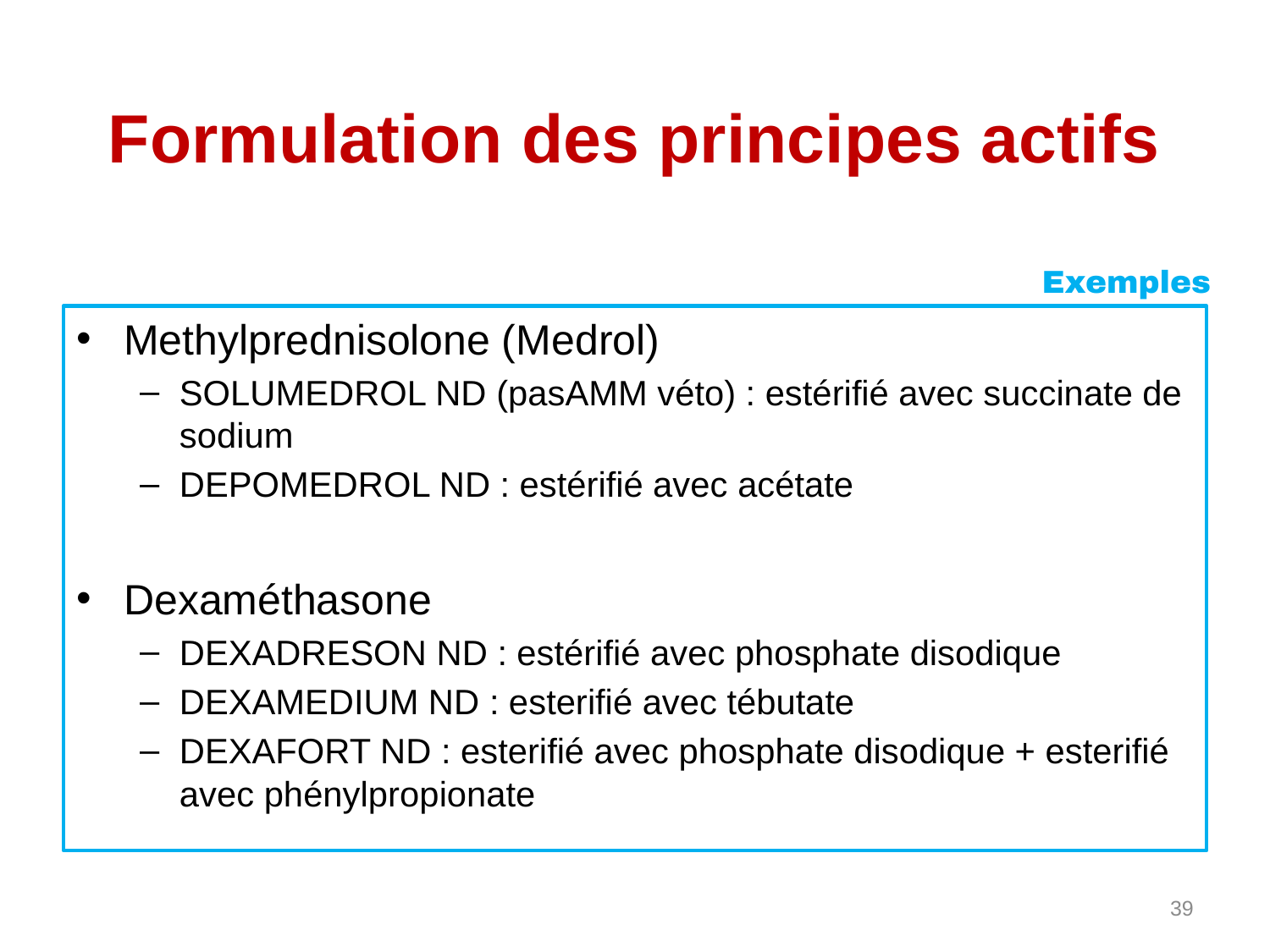

# Formulation des principes actifs
Exemples
Methylprednisolone (Medrol)
SOLUMEDROL ND (pasAMM véto) : estérifié avec succinate de sodium
DEPOMEDROL ND : estérifié avec acétate

Dexaméthasone
DEXADRESON ND : estérifié avec phosphate disodique
DEXAMEDIUM ND : esterifié avec tébutate
DEXAFORT ND : esterifié avec phosphate disodique + esterifié avec phénylpropionate

39